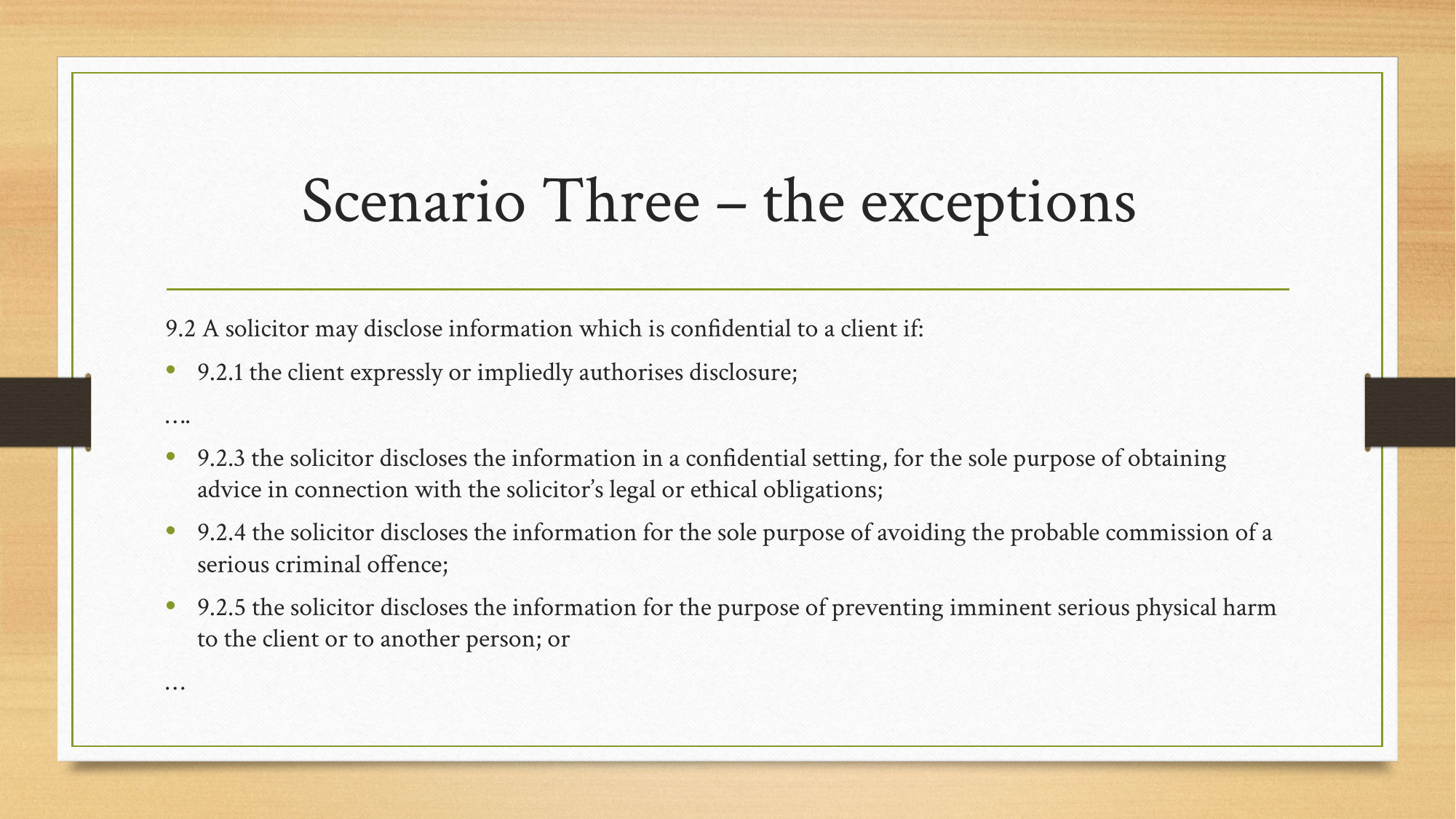

# Scenario Three – the exceptions
9.2 A solicitor may disclose information which is confidential to a client if:
9.2.1 the client expressly or impliedly authorises disclosure;
….
9.2.3 the solicitor discloses the information in a confidential setting, for the sole purpose of obtaining advice in connection with the solicitor’s legal or ethical obligations;
9.2.4 the solicitor discloses the information for the sole purpose of avoiding the probable commission of a serious criminal offence;
9.2.5 the solicitor discloses the information for the purpose of preventing imminent serious physical harm to the client or to another person; or
…